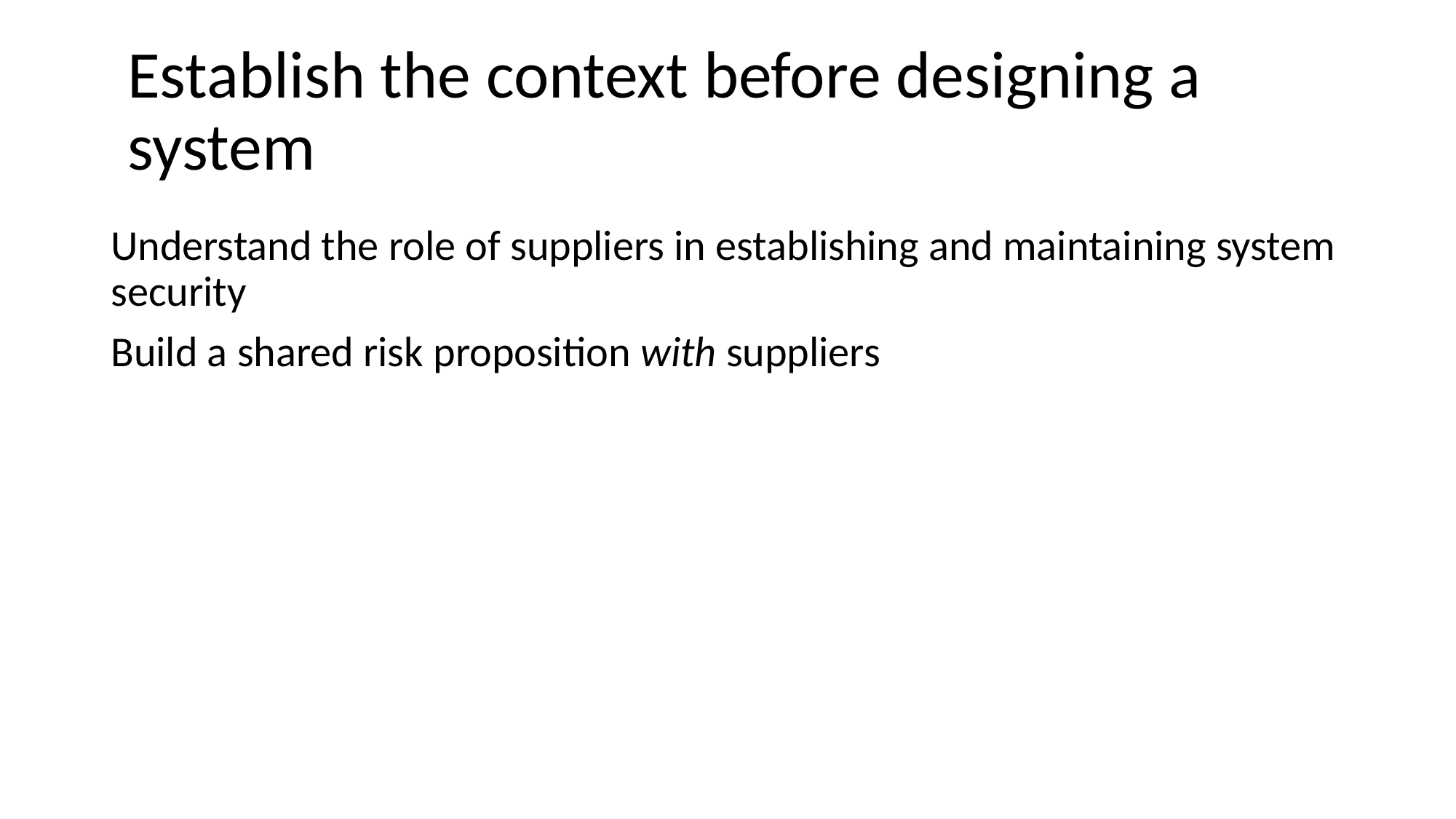

# Establish the context before designing a system
Understand the role of suppliers in establishing and maintaining system security
Build a shared risk proposition with suppliers